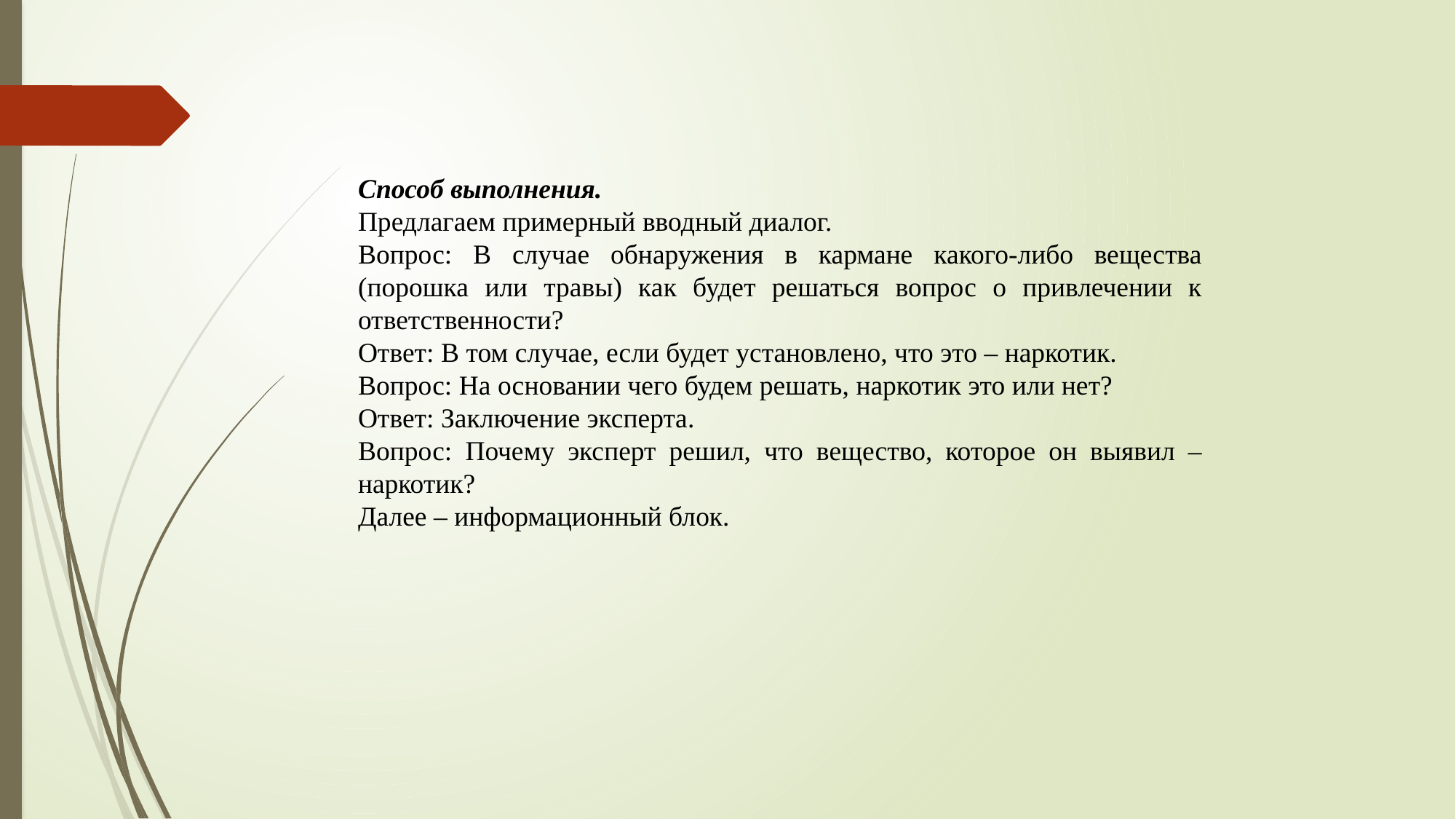

Способ выполнения.
Предлагаем примерный вводный диалог.
Вопрос: В случае обнаружения в кармане какого-либо вещества (порошка или травы) как будет решаться вопрос о привлечении к ответственности?
Ответ: В том случае, если будет установлено, что это – наркотик.
Вопрос: На основании чего будем решать, наркотик это или нет?
Ответ: Заключение эксперта.
Вопрос: Почему эксперт решил, что вещество, которое он выявил – наркотик?
Далее – информационный блок.